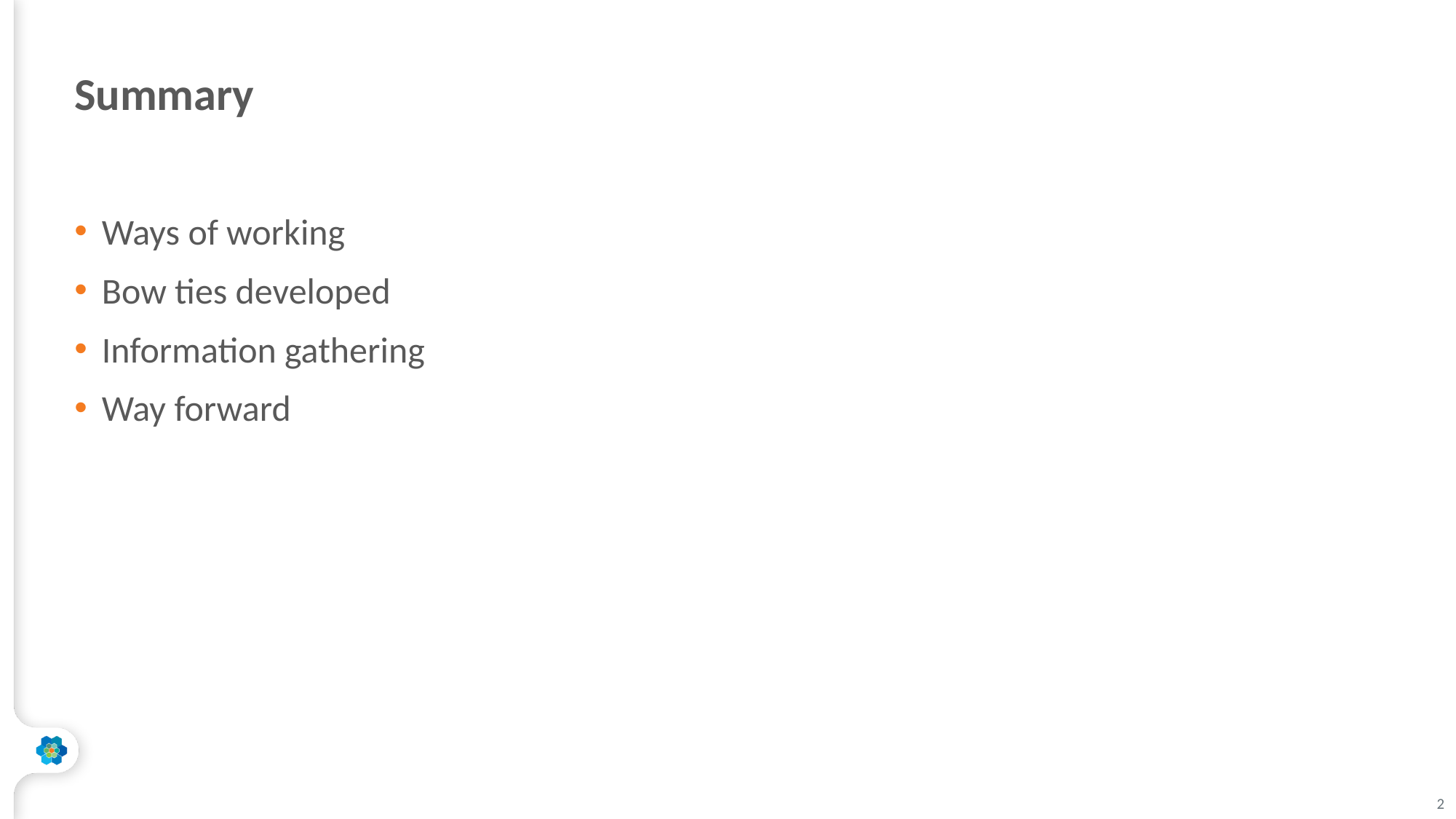

# Summary
Ways of working
Bow ties developed
Information gathering
Way forward
2